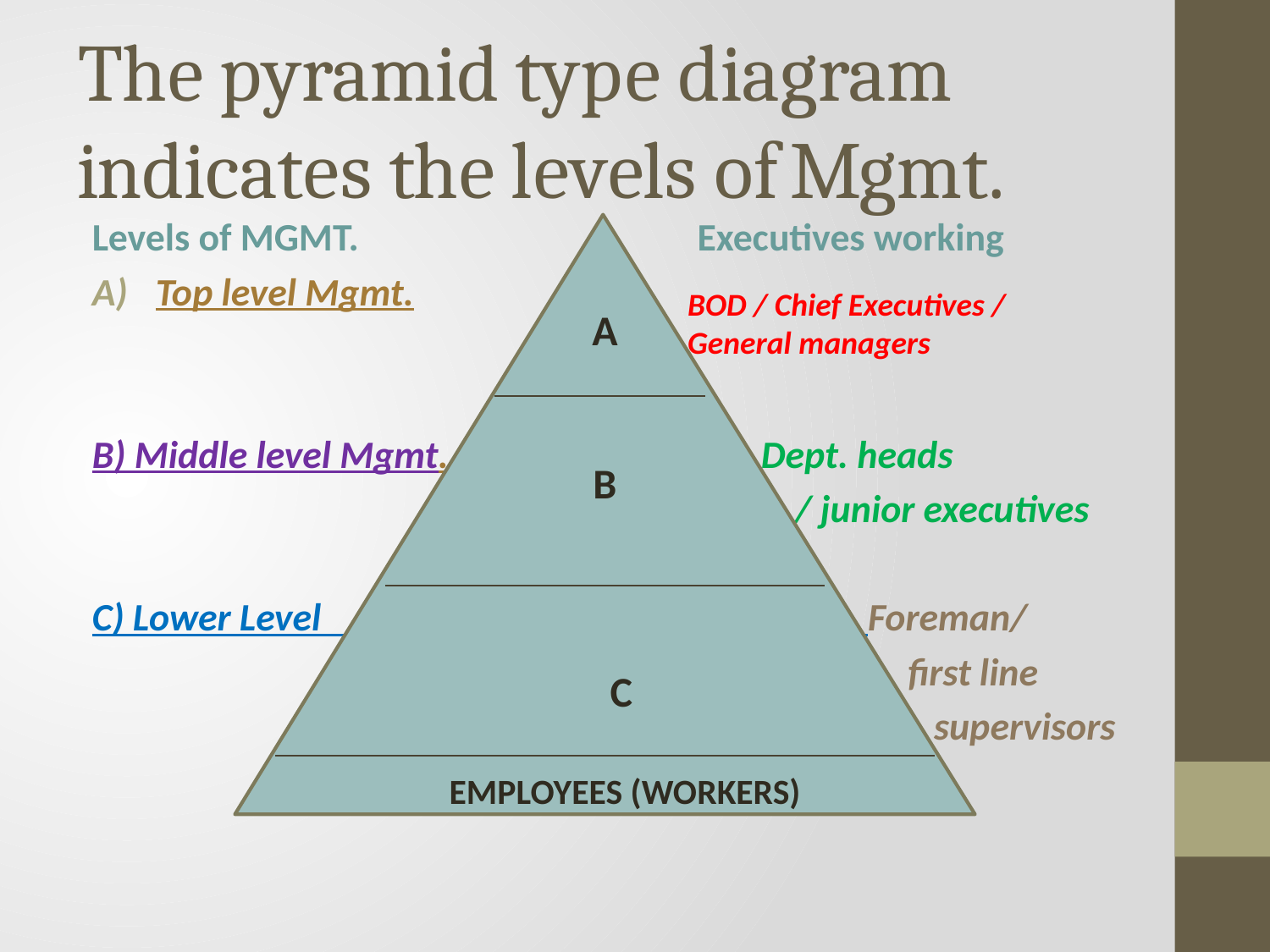

# The pyramid type diagram indicates the levels of Mgmt.
Levels of MGMT.                                       Executives working
Top level Mgmt.

B) Middle level Mgmt.                                    Dept. heads
                                                                                 / junior executives

C) Lower Level                                                               Foreman/
                                                                                              first line
                                                                                                 supervisors

BOD / Chief Executives / General managers
A
B
C
EMPLOYEES (WORKERS)